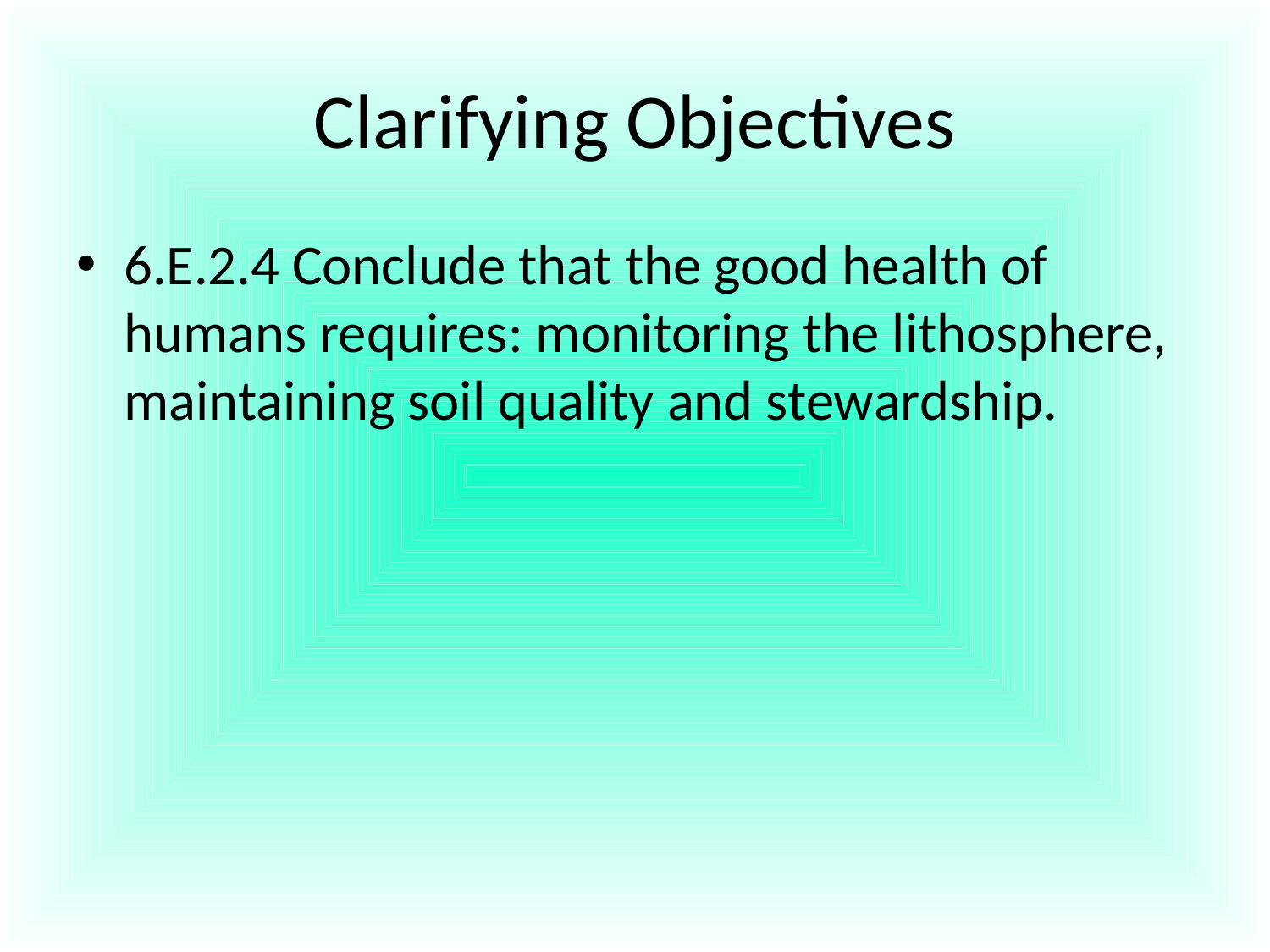

# Clarifying Objectives
6.E.2.4 Conclude that the good health of humans requires: monitoring the lithosphere, maintaining soil quality and stewardship.